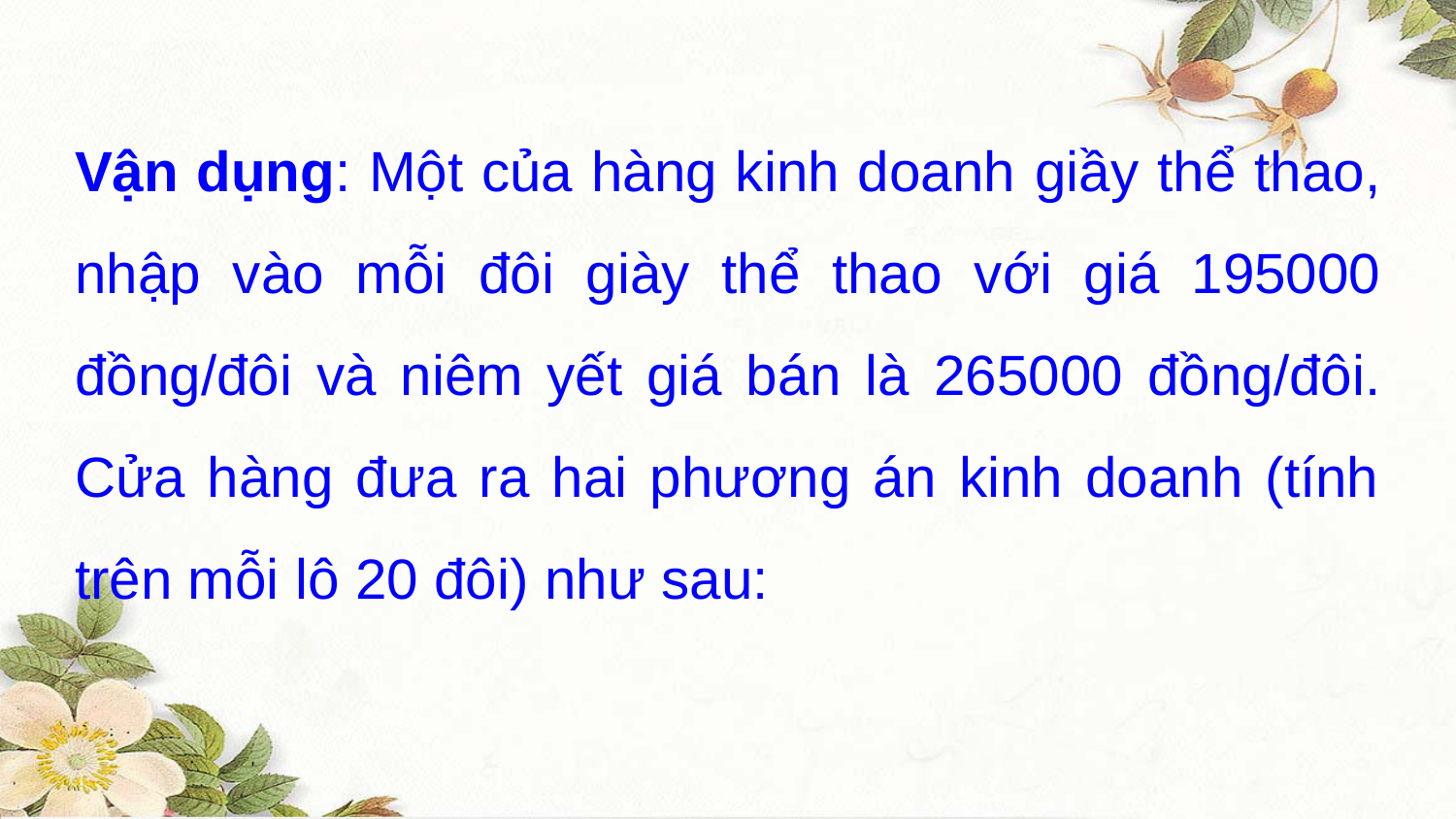

Vận dụng: Một của hàng kinh doanh giầy thể thao, nhập vào mỗi đôi giày thể thao với giá 195000 đồng/đôi và niêm yết giá bán là 265000 đồng/đôi. Cửa hàng đưa ra hai phương án kinh doanh (tính trên mỗi lô 20 đôi) như sau: